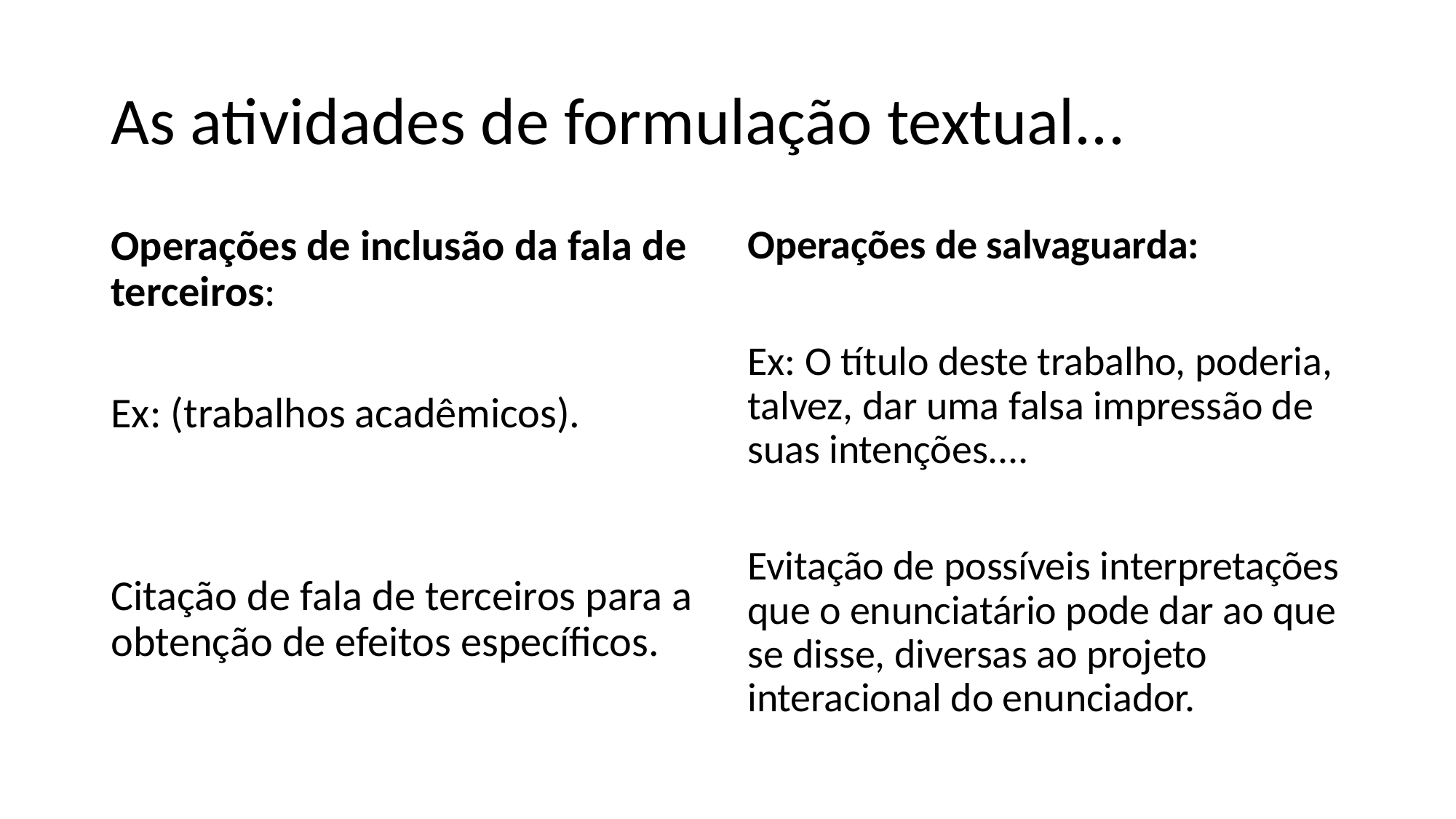

# As atividades de formulação textual...
Operações de inclusão da fala de terceiros:

Ex: (trabalhos acadêmicos).

Citação de fala de terceiros para a obtenção de efeitos específicos.

Operações de salvaguarda:

Ex: O título deste trabalho, poderia, talvez, dar uma falsa impressão de suas intenções....

Evitação de possíveis interpretações que o enunciatário pode dar ao que se disse, diversas ao projeto interacional do enunciador.